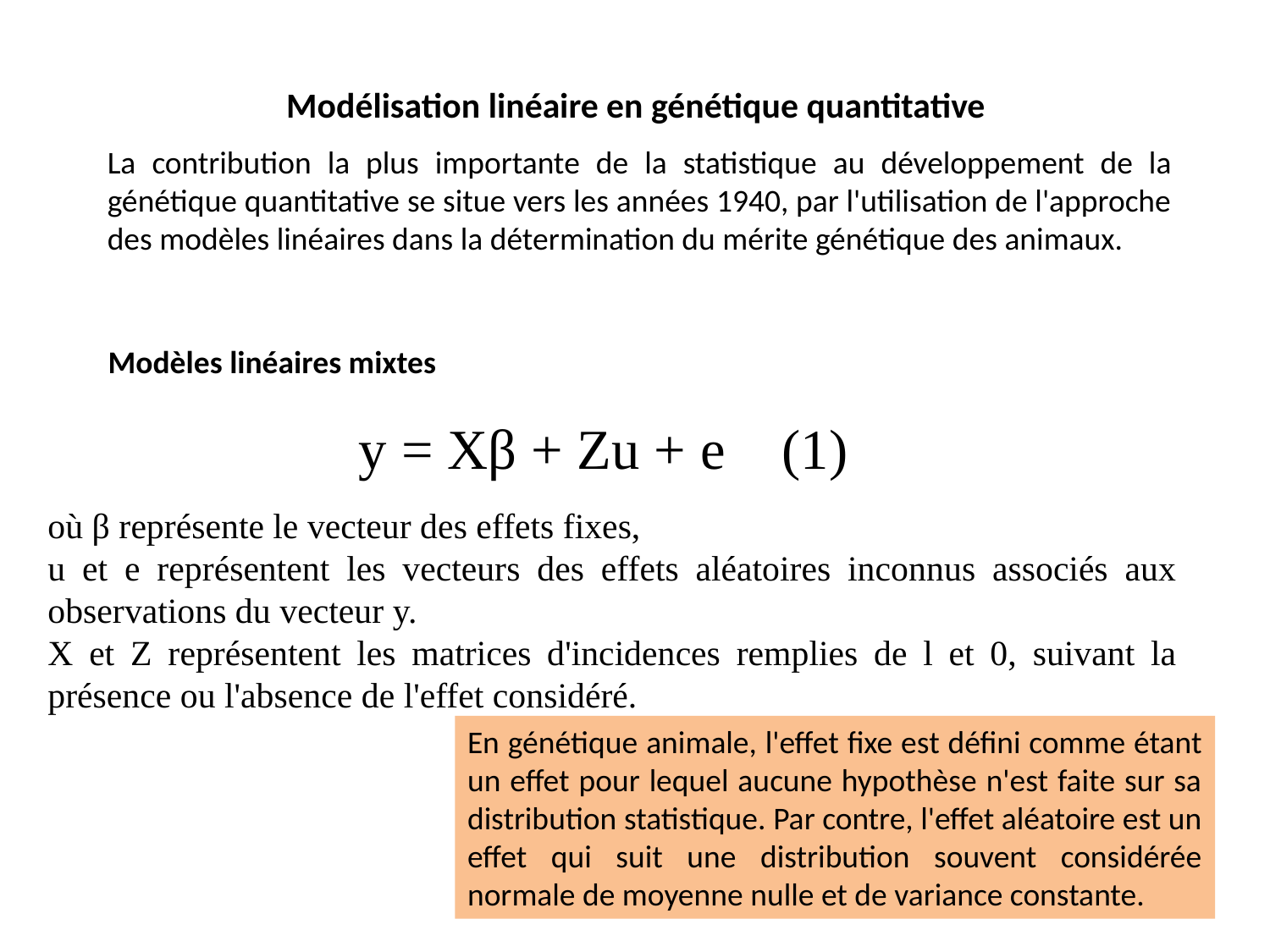

Modélisation linéaire en génétique quantitative
La contribution la plus importante de la statistique au développement de la génétique quantitative se situe vers les années 1940, par l'utilisation de l'approche des modèles linéaires dans la détermination du mérite génétique des animaux.
Modèles linéaires mixtes
y = Xβ + Zu + e    (1)
où β représente le vecteur des effets fixes,
u et e représentent les vecteurs des effets aléatoires inconnus associés aux observations du vecteur y.
X et Z représentent les matrices d'incidences remplies de l et 0, suivant la présence ou l'absence de l'effet considéré.
En génétique animale, l'effet fixe est défini comme étant un effet pour lequel aucune hypothèse n'est faite sur sa distribution statistique. Par contre, l'effet aléatoire est un effet qui suit une distribution souvent considérée normale de moyenne nulle et de variance constante.